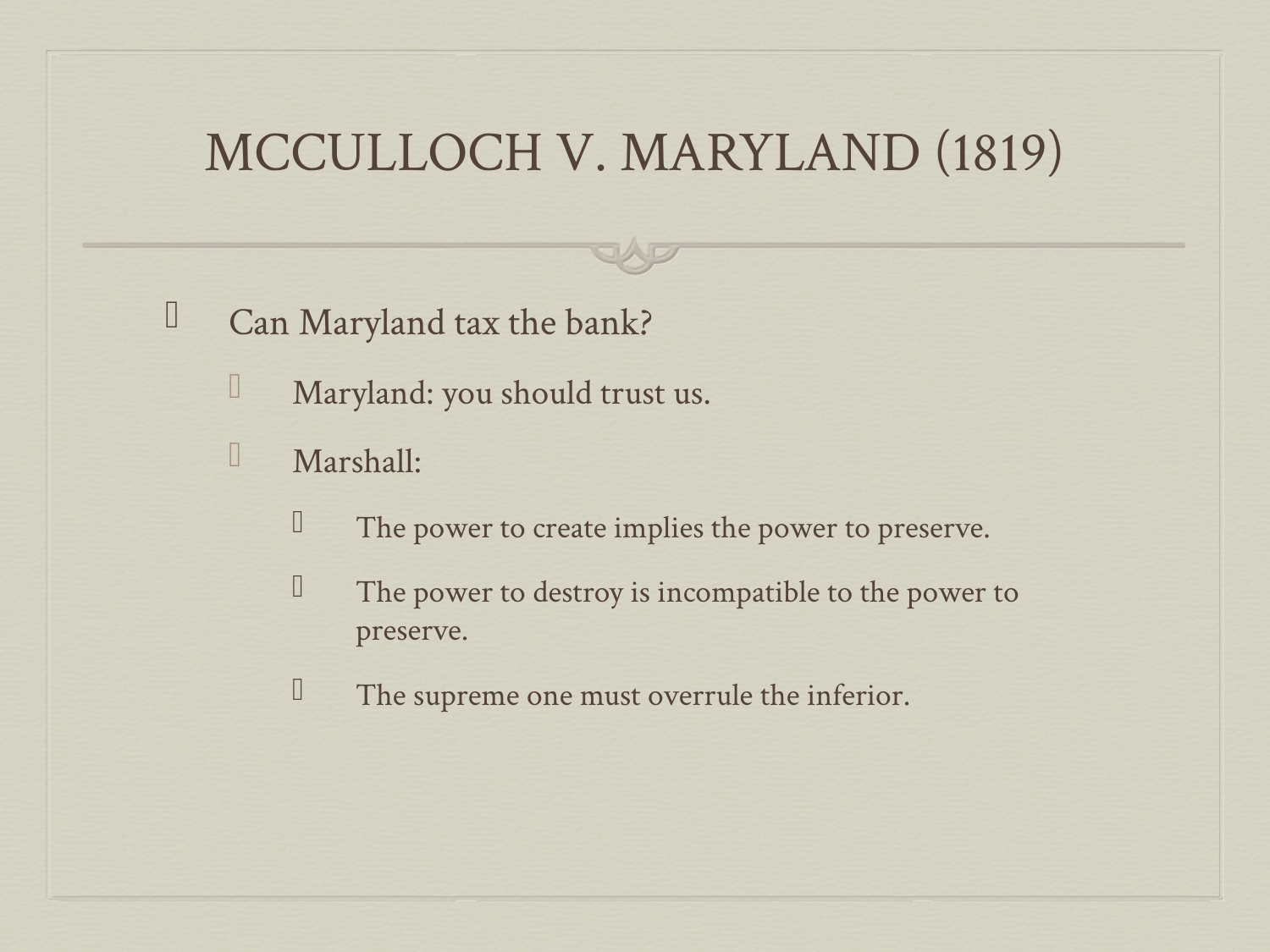

# McCulloch v. Maryland (1819)
Can Maryland tax the bank?
Maryland: you should trust us.
Marshall:
The power to create implies the power to preserve.
The power to destroy is incompatible to the power to preserve.
The supreme one must overrule the inferior.